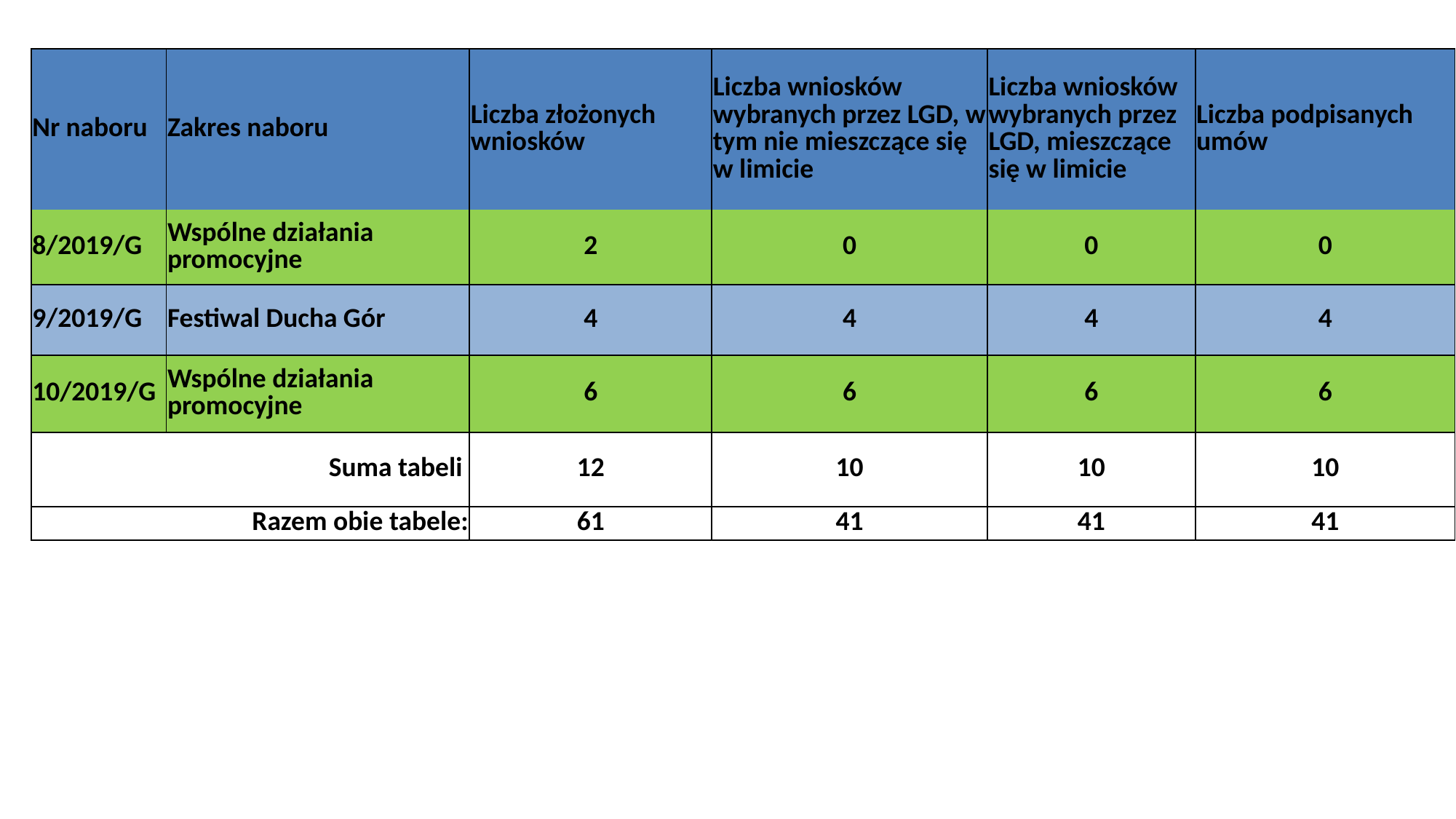

| Nr naboru | Zakres naboru | Liczba złożonych wniosków | Liczba wniosków wybranych przez LGD, w tym nie mieszczące się w limicie | Liczba wniosków wybranych przez LGD, mieszczące się w limicie | Liczba podpisanych umów |
| --- | --- | --- | --- | --- | --- |
| 8/2019/G | Wspólne działania promocyjne | 2 | 0 | 0 | 0 |
| 9/2019/G | Festiwal Ducha Gór | 4 | 4 | 4 | 4 |
| 10/2019/G | Wspólne działania promocyjne | 6 | 6 | 6 | 6 |
| Suma tabeli |  | 12 | 10 | 10 | 10 |
| Razem obie tabele: |  | 61 | 41 | 41 | 41 |